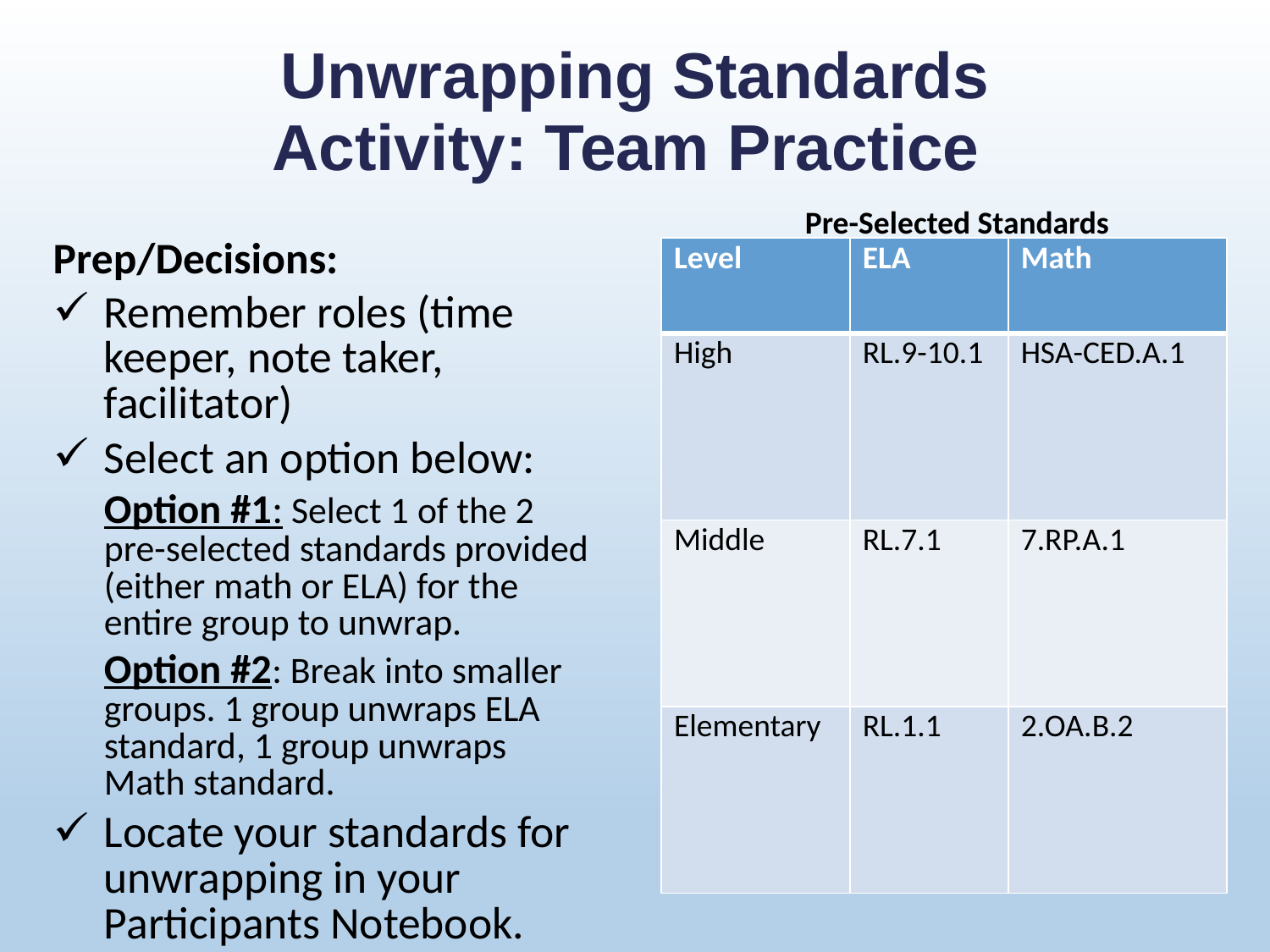

# Unwrapping Standards Activity: Team Practice
Pre-Selected Standards
Prep/Decisions:
Remember roles (time keeper, note taker, facilitator)
Select an option below:
	Option #1: Select 1 of the 2 pre-selected standards provided (either math or ELA) for the entire group to unwrap.
	Option #2: Break into smaller groups. 1 group unwraps ELA standard, 1 group unwraps Math standard.
Locate your standards for unwrapping in your Participants Notebook.

| Level | ELA | Math |
| --- | --- | --- |
| High | RL.9-10.1 | HSA-CED.A.1 |
| Middle | RL.7.1 | 7.RP.A.1 |
| Elementary | RL.1.1 | 2.OA.B.2 |